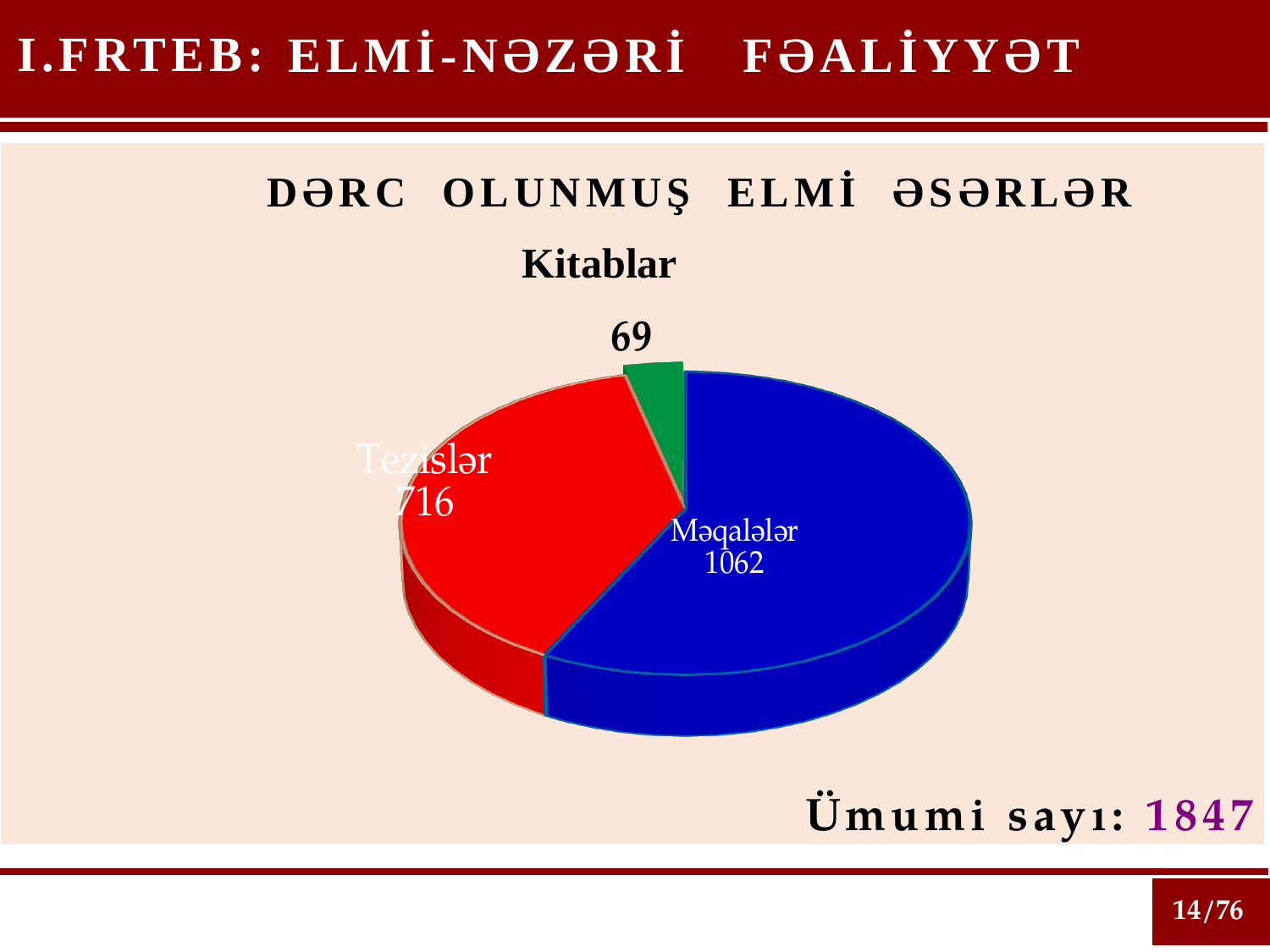

I.FRTEB:
ELMİ-NƏZƏRİ   FƏALİYYƏT

DƏRC  OLUNMUŞ  ELMİ  ƏSƏRLƏR
Kitablar

[unsupported chart]

Ümumi sayı: 1847

14/76